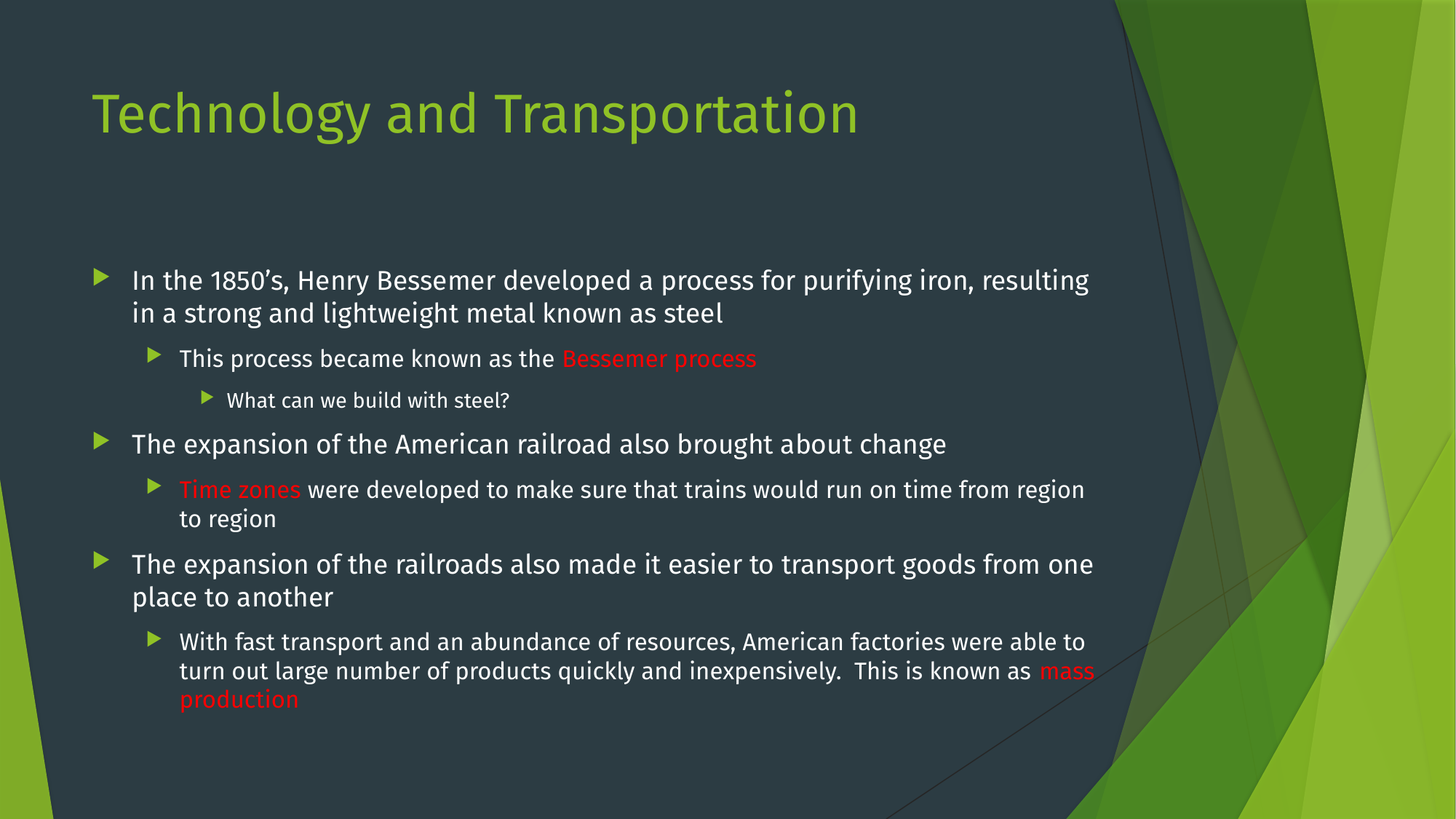

# Technology and Transportation
In the 1850’s, Henry Bessemer developed a process for purifying iron, resulting in a strong and lightweight metal known as steel
This process became known as the Bessemer process
What can we build with steel?
The expansion of the American railroad also brought about change
Time zones were developed to make sure that trains would run on time from region to region
The expansion of the railroads also made it easier to transport goods from one place to another
With fast transport and an abundance of resources, American factories were able to turn out large number of products quickly and inexpensively.  This is known as mass production